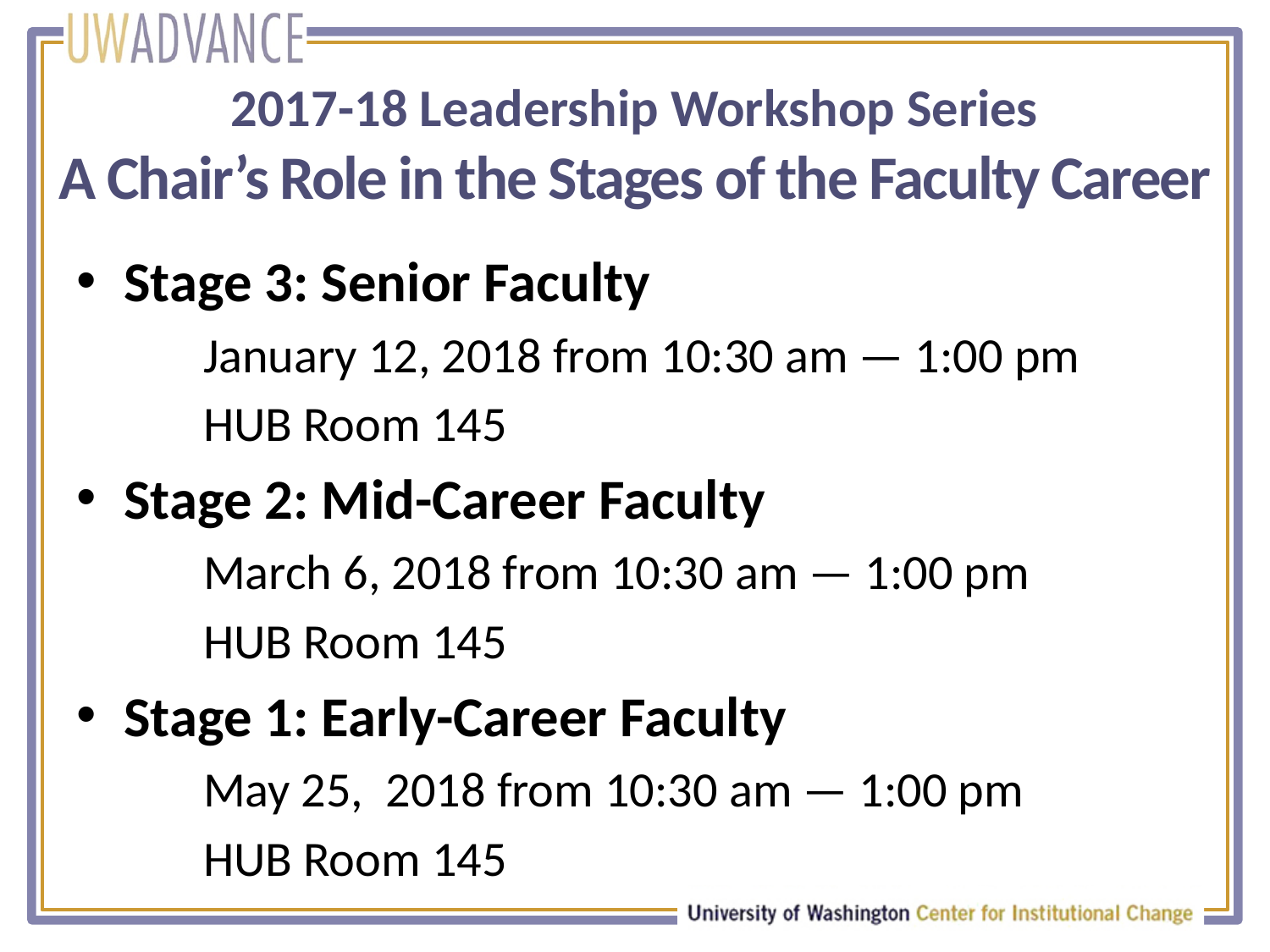

# 2017-18 Leadership Workshop Series A Chair’s Role in the Stages of the Faculty Career
Stage 3: Senior Faculty
	January 12, 2018 from 10:30 am — 1:00 pm
	HUB Room 145
Stage 2: Mid-Career Faculty
	March 6, 2018 from 10:30 am — 1:00 pm
	HUB Room 145
Stage 1: Early-Career Faculty
	May 25,  2018 from 10:30 am — 1:00 pm
	HUB Room 145